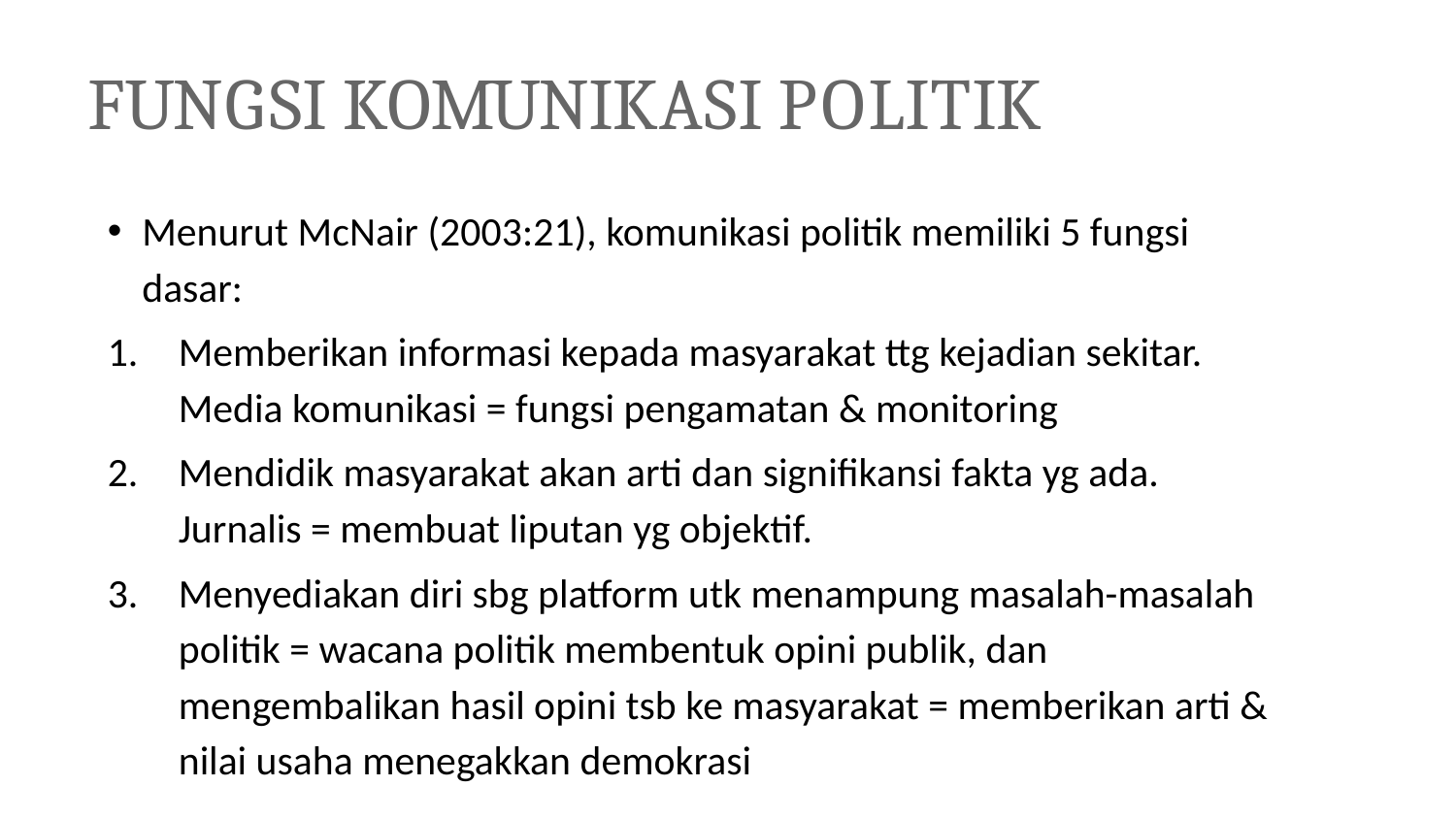

# FUNGSI KOMUNIKASI POLITIK
Menurut McNair (2003:21), komunikasi politik memiliki 5 fungsi dasar:
Memberikan informasi kepada masyarakat ttg kejadian sekitar. Media komunikasi = fungsi pengamatan & monitoring
Mendidik masyarakat akan arti dan signifikansi fakta yg ada. Jurnalis = membuat liputan yg objektif.
Menyediakan diri sbg platform utk menampung masalah-masalah politik = wacana politik membentuk opini publik, dan mengembalikan hasil opini tsb ke masyarakat = memberikan arti & nilai usaha menegakkan demokrasi